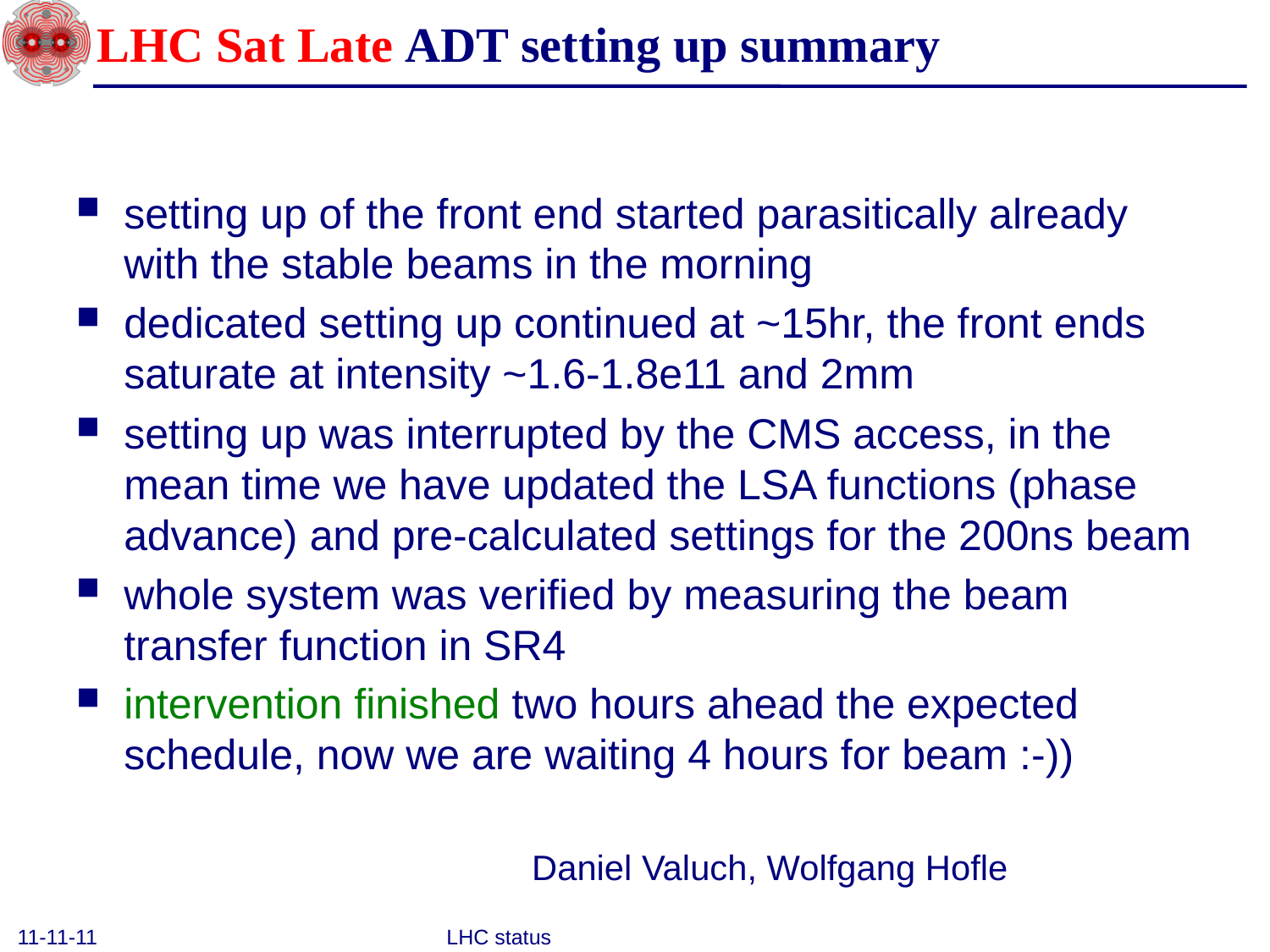

# LHC Sat Late ADT setting up summary
setting up of the front end started parasitically already with the stable beams in the morning
dedicated setting up continued at ~15hr, the front ends saturate at intensity ~1.6-1.8e11 and 2mm
setting up was interrupted by the CMS access, in the mean time we have updated the LSA functions (phase advance) and pre-calculated settings for the 200ns beam
whole system was verified by measuring the beam transfer function in SR4
intervention finished two hours ahead the expected schedule, now we are waiting 4 hours for beam :-))
Daniel Valuch, Wolfgang Hofle
11-11-11
LHC status